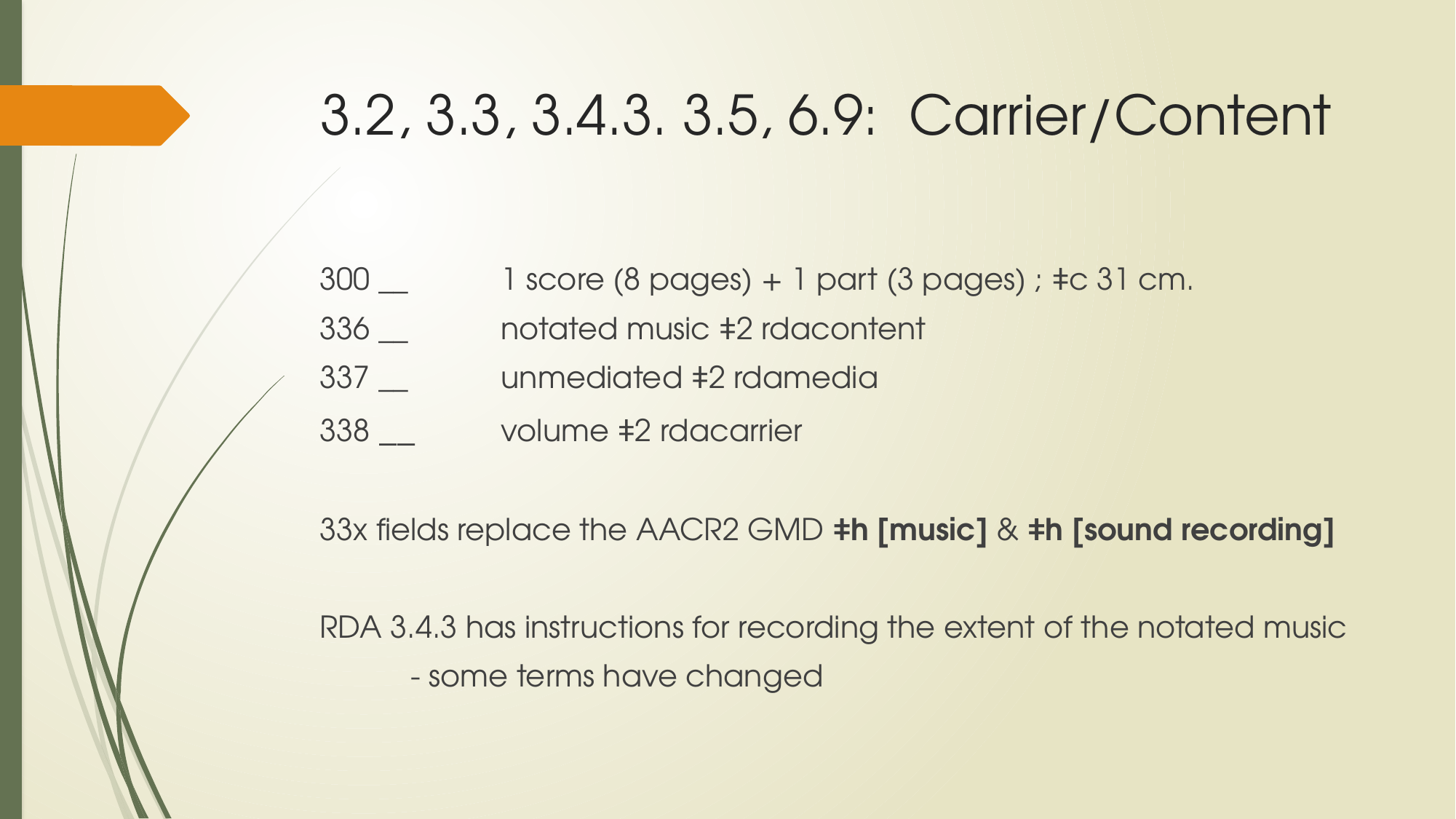

# 3.2, 3.3, 3.4.3. 3.5, 6.9:  Carrier/Content
300 __ 	1 score (8 pages) + 1 part (3 pages) ; ǂc 31 cm.
336 __ 	notated music ǂ2 rdacontent
337 __ 	unmediated ǂ2 rdamedia
338 __	volume ǂ2 rdacarrier

33x fields replace the AACR2 GMD ǂh [music] & ǂh [sound recording]

RDA 3.4.3 has instructions for recording the extent of the notated music
	- some terms have changed